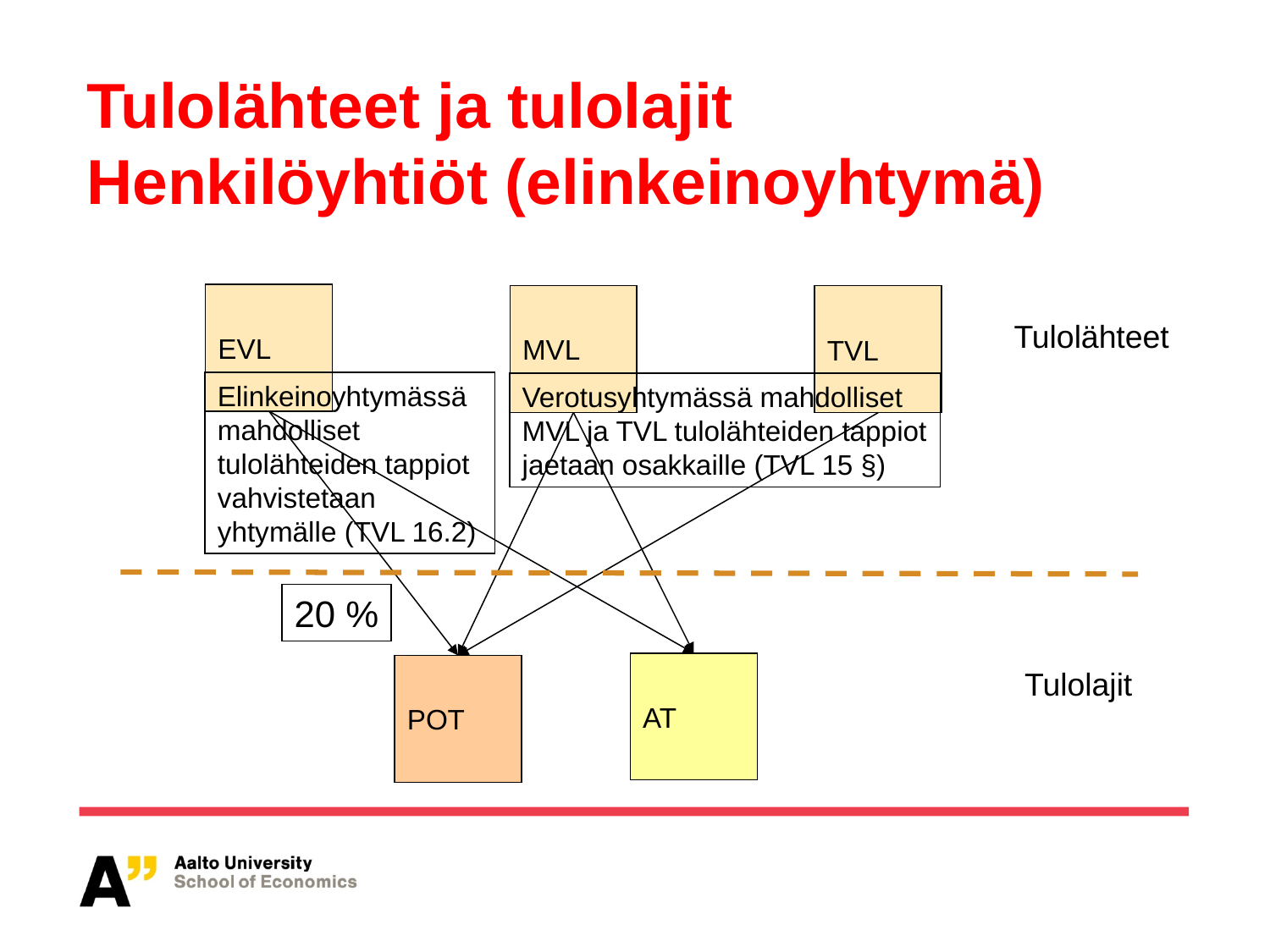

Tulolähteet ja tulolajit
Henkilöyhtiöt (elinkeinoyhtymä)
EVL
MVL
TVL
Tulolähteet
Elinkeinoyhtymässä mahdolliset tulolähteiden tappiot
vahvistetaan yhtymälle (TVL 16.2)
Verotusyhtymässä mahdolliset MVL ja TVL tulolähteiden tappiot jaetaan osakkaille (TVL 15 §)
20 %
10
AT
POT
Tulolajit